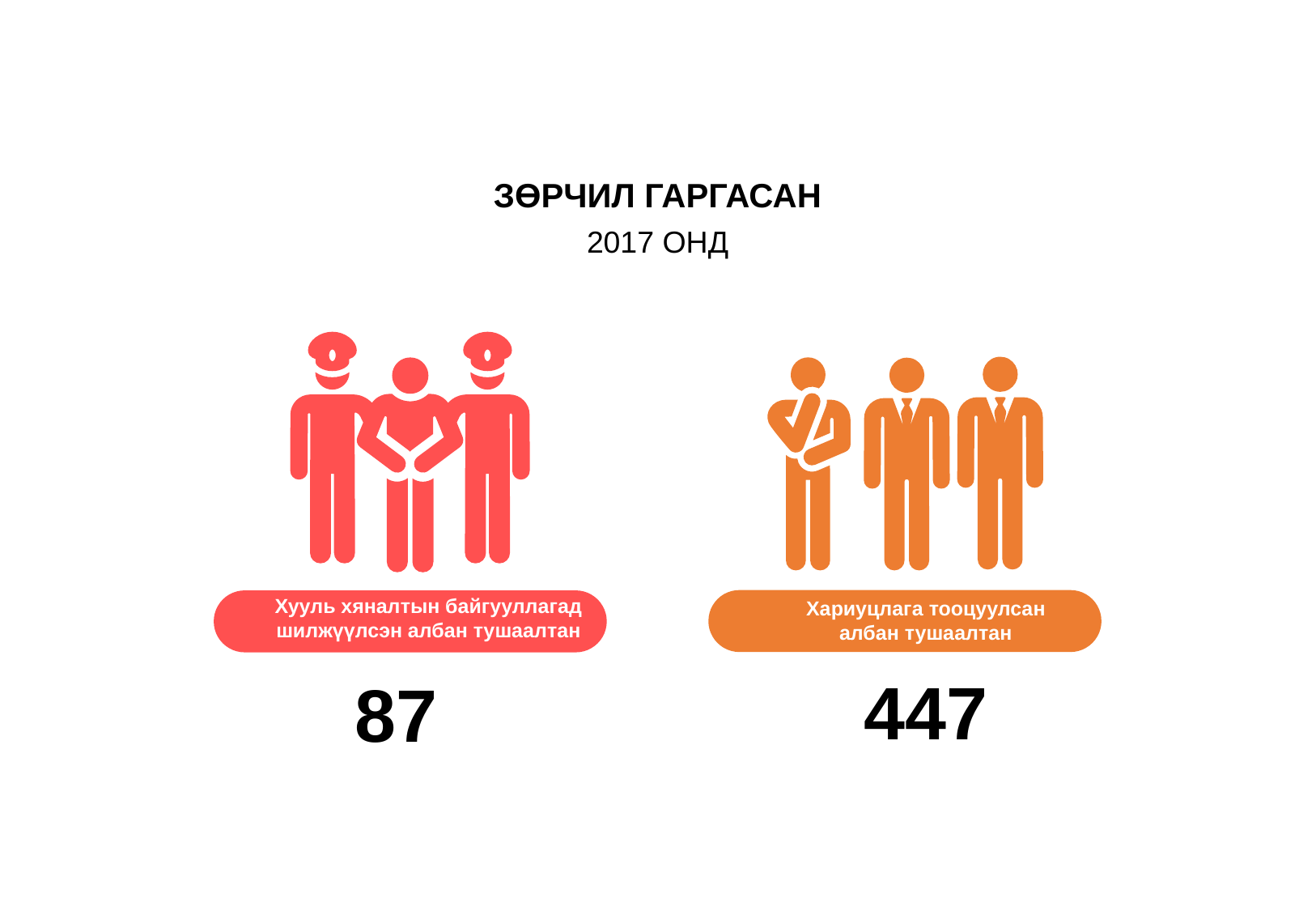

ЗӨРЧИЛ ГАРГАСАН
2017 ОНД

Хууль хяналтын байгууллагад шилжүүлсэн албан тушаалтан

Хариуцлага тооцуулсан албан тушаалтан

447
87